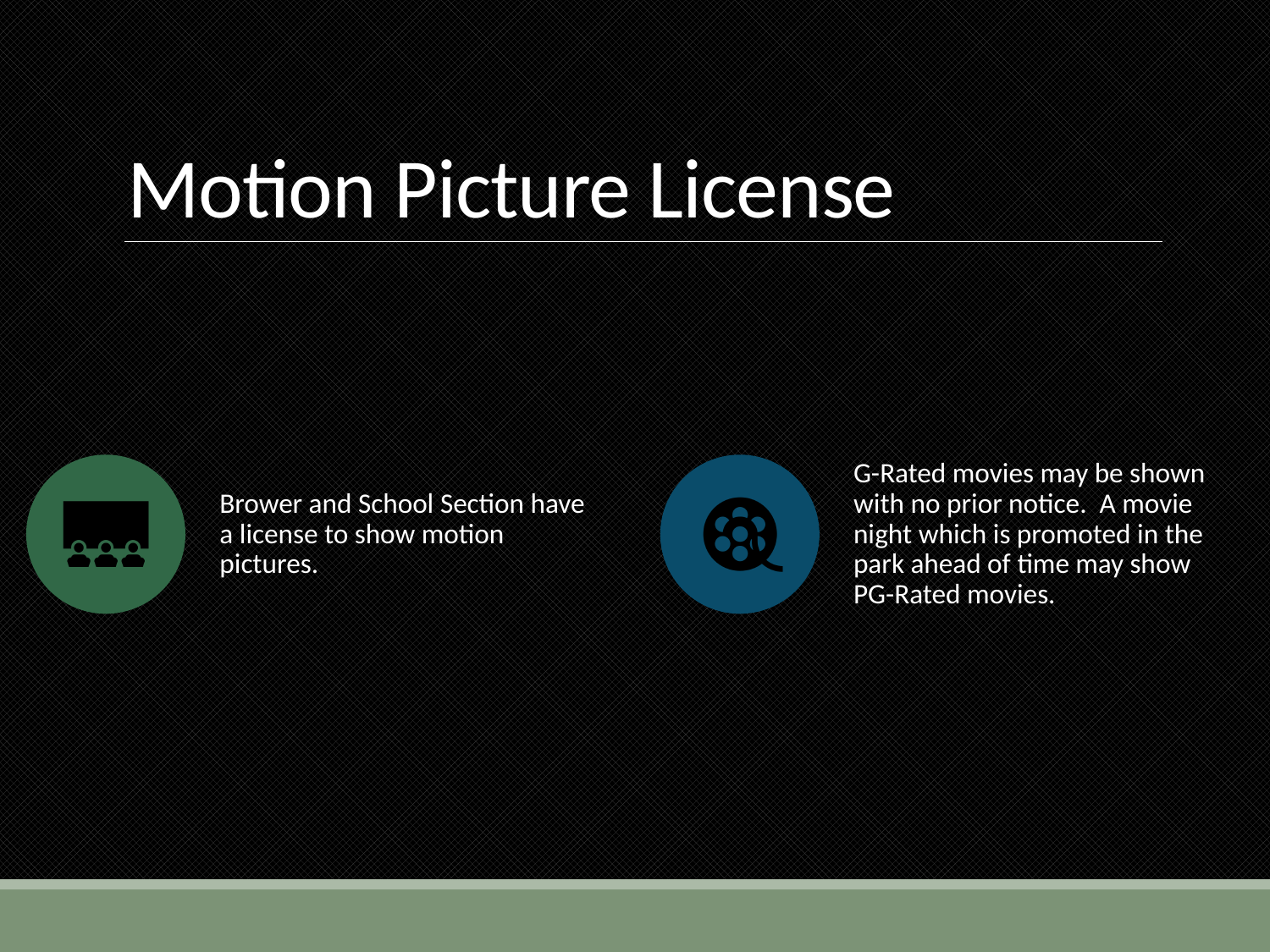

# Motion Picture License
Brower and School Section have a license to show motion pictures.
G-Rated movies may be shown with no prior notice.  A movie night which is promoted in the park ahead of time may show PG-Rated movies.